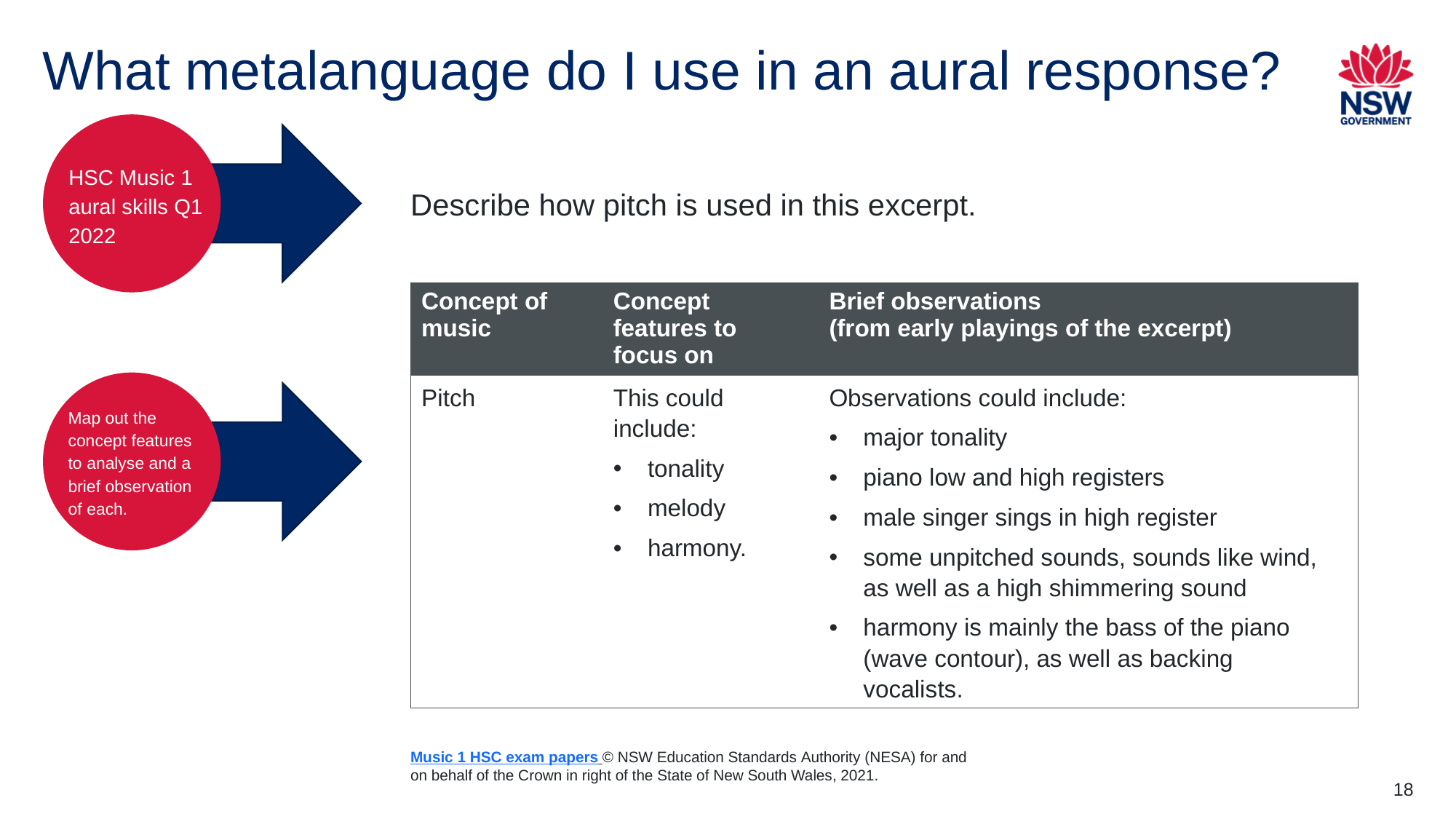

# What metalanguage do I use in an aural response?

HSC Music 1 aural skills Q1 2022

Describe how pitch is used in this excerpt.
| Concept of music | Concept features to focus on | Brief observations (from early playings of the excerpt) |
| --- | --- | --- |
| Pitch | This could include: tonality melody harmony. | Observations could include: major tonality piano low and high registers male singer sings in high register some unpitched sounds, sounds like wind, as well as a high shimmering sound harmony is mainly the bass of the piano (wave contour), as well as backing vocalists. |

Map out the concept features to analyse and a brief observation of each.

Music 1 HSC exam papers © NSW Education Standards Authority (NESA) for and on behalf of the Crown in right of the State of New South Wales, 2021.
18